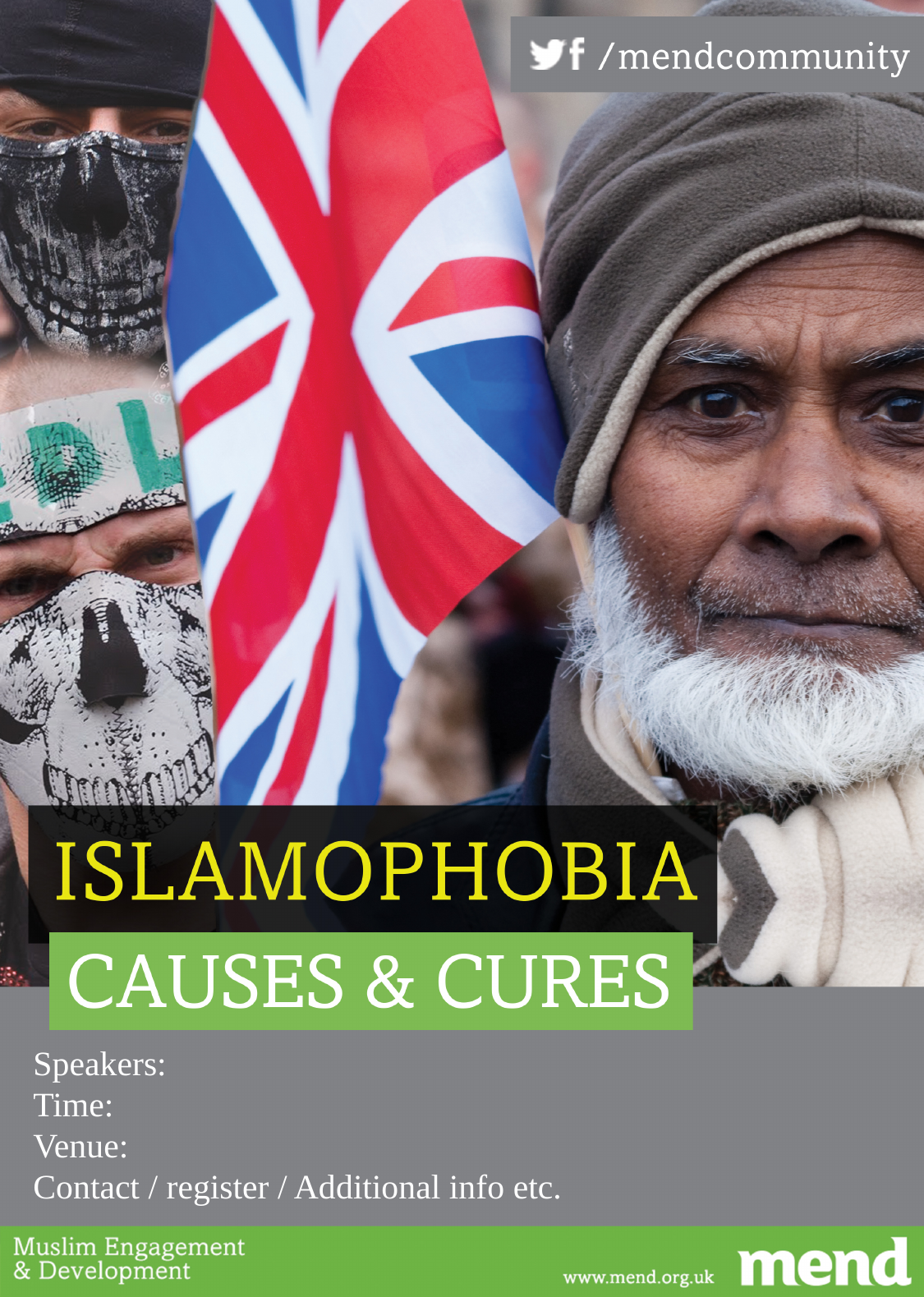

Speakers:
Time:
Venue:
Contact / register / Additional info etc.